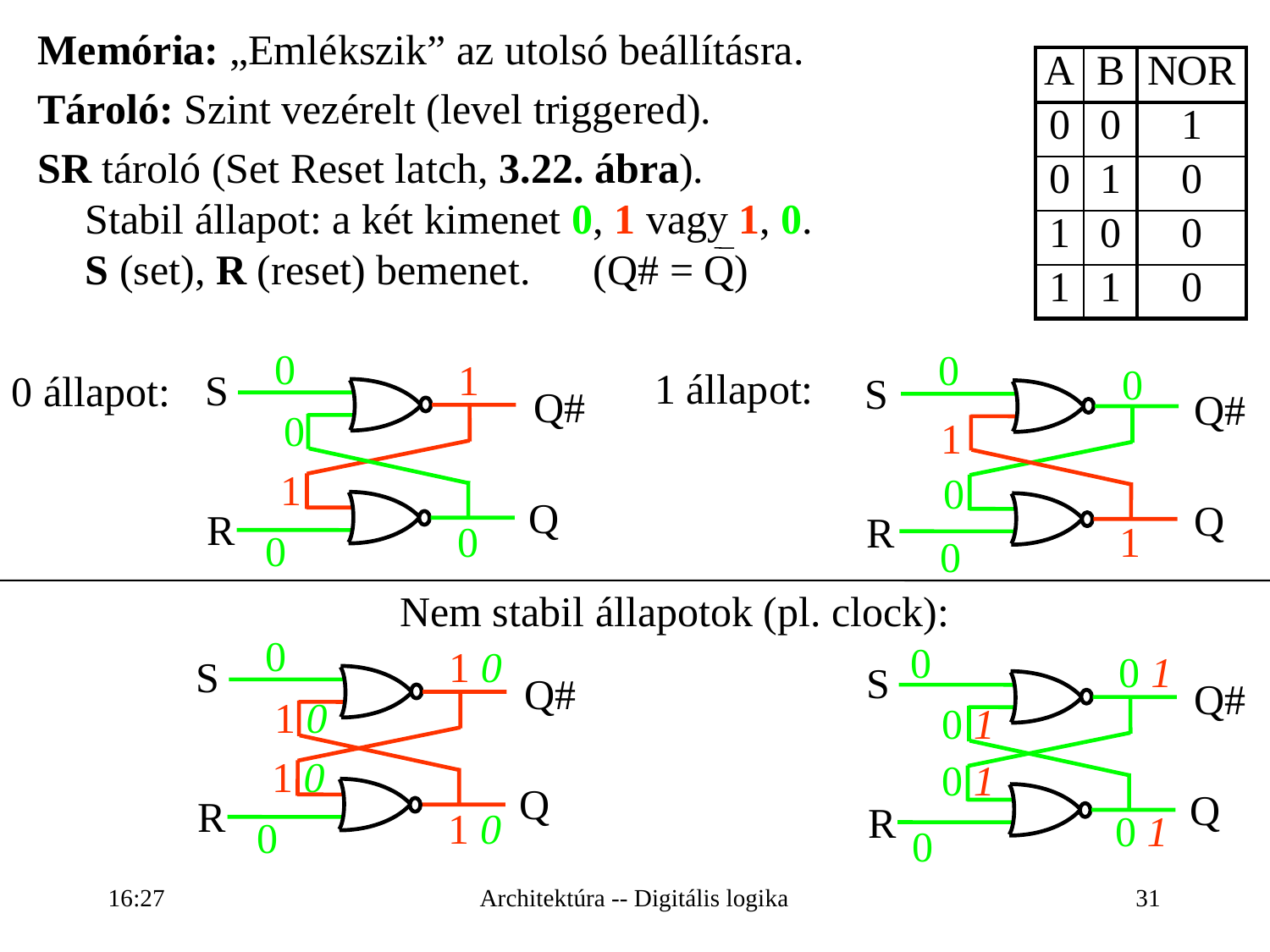

Memória: „Emlékszik” az utolsó beállításra.
Tároló: Szint vezérelt (level triggered).
SR tároló (Set Reset latch, 3.22. ábra).
Stabil állapot: a két kimenet 0, 1 vagy 1, 0.
S (set), R (reset) bemenet. 	(Q# = Q)
| A | B | NOR |
| --- | --- | --- |
| 0 | 0 | 1 |
| 0 | 1 | 0 |
| 1 | 0 | 0 |
| 1 | 1 | 0 |
0

0

1

0
1
0
1 állapot:
S
0 állapot:
S
Q#
Q#

1

0

Q
Q

R
R
0
1

0

0

Nem stabil állapotok (pl. clock):

0
0
1 0
0 1
S
S
Q#

Q#

1 0

0 1

1 0
0 1

Q

Q

R

R

1 0

0 1

0

0

16:27
Architektúra -- Digitális logika
31